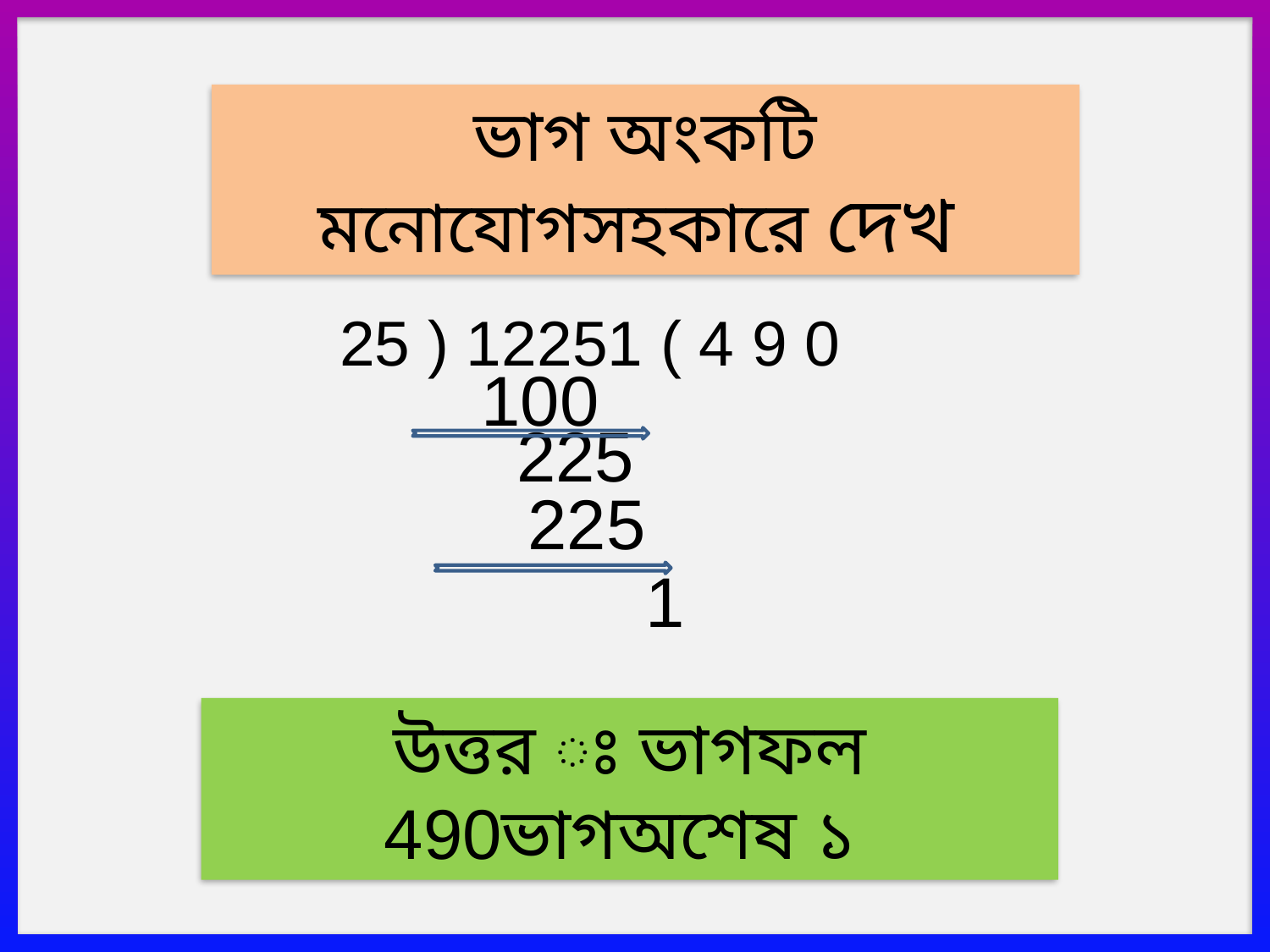

ভাগ অংকটি মনোযোগসহকারে দেখ
25 ) 12251 ( 4 9 0
100
225

225
1

উত্তর ঃ ভাগফল 490ভাগঅশেষ ১